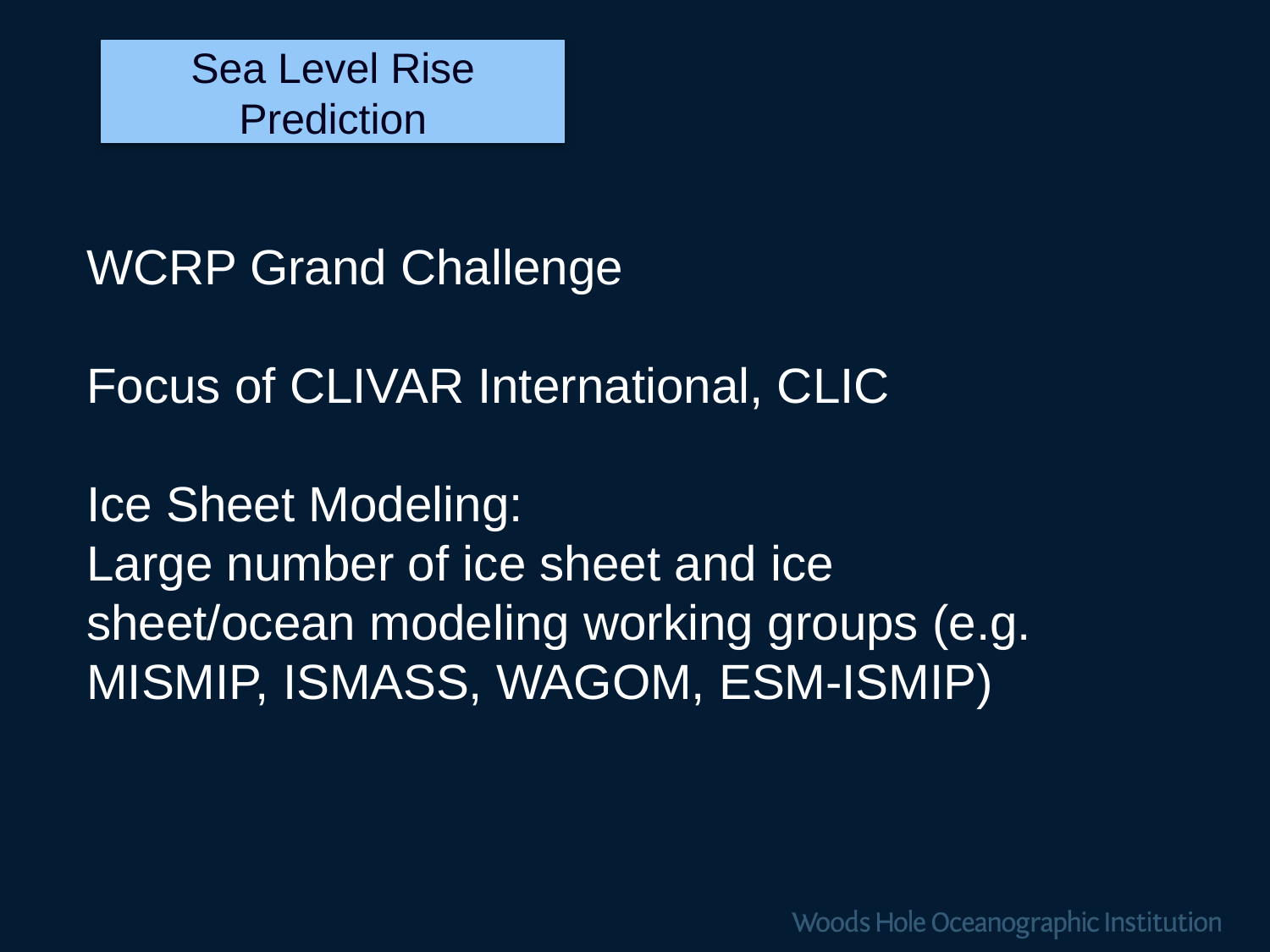

Sea Level Rise Prediction
WCRP Grand Challenge

Focus of CLIVAR International, CLIC

Ice Sheet Modeling:
Large number of ice sheet and ice sheet/ocean modeling working groups (e.g. MISMIP, ISMASS, WAGOM, ESM-ISMIP)